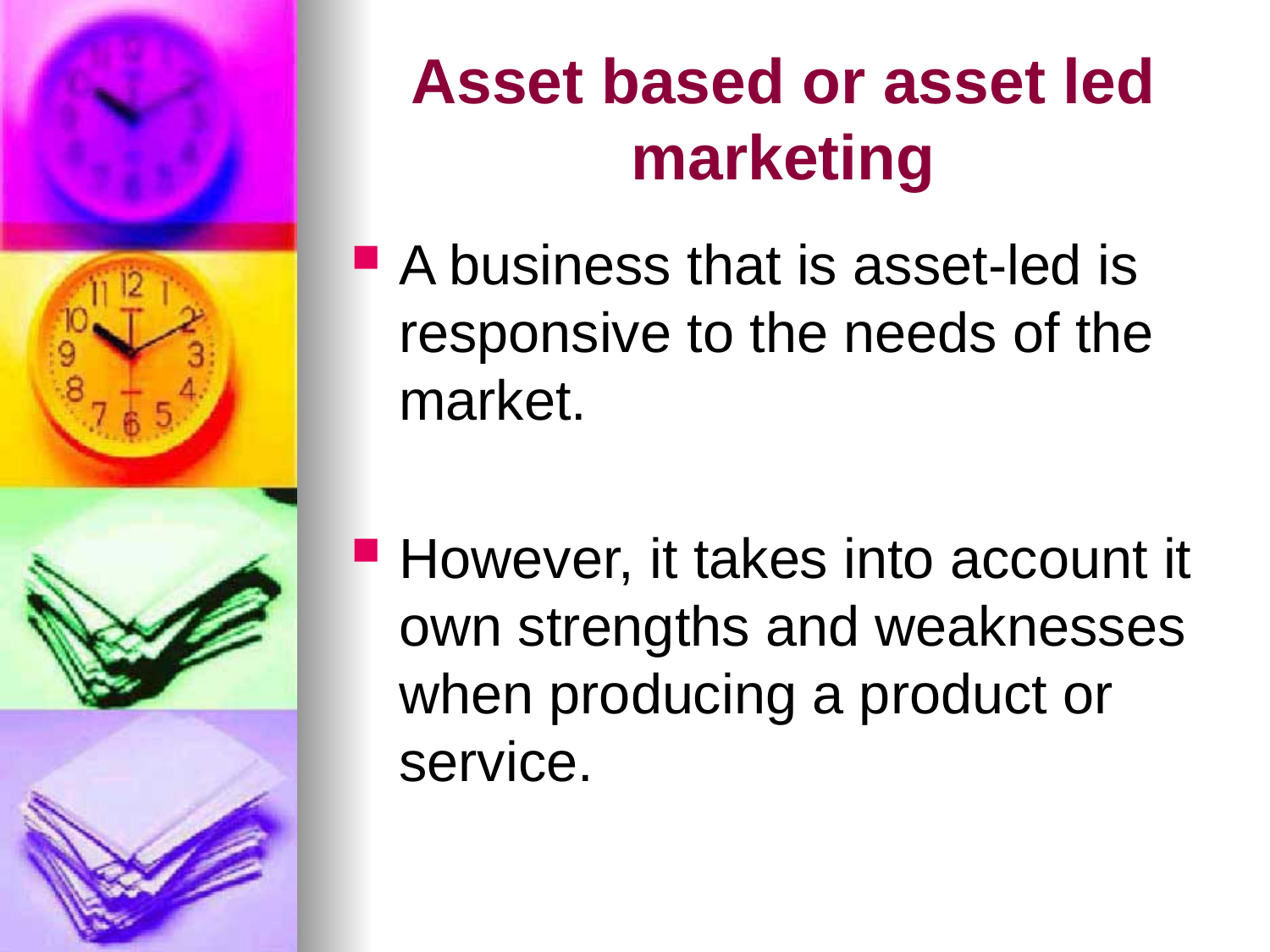

# Asset based or asset led marketing
A business that is asset-led is responsive to the needs of the market.

However, it takes into account it own strengths and weaknesses when producing a product or service.